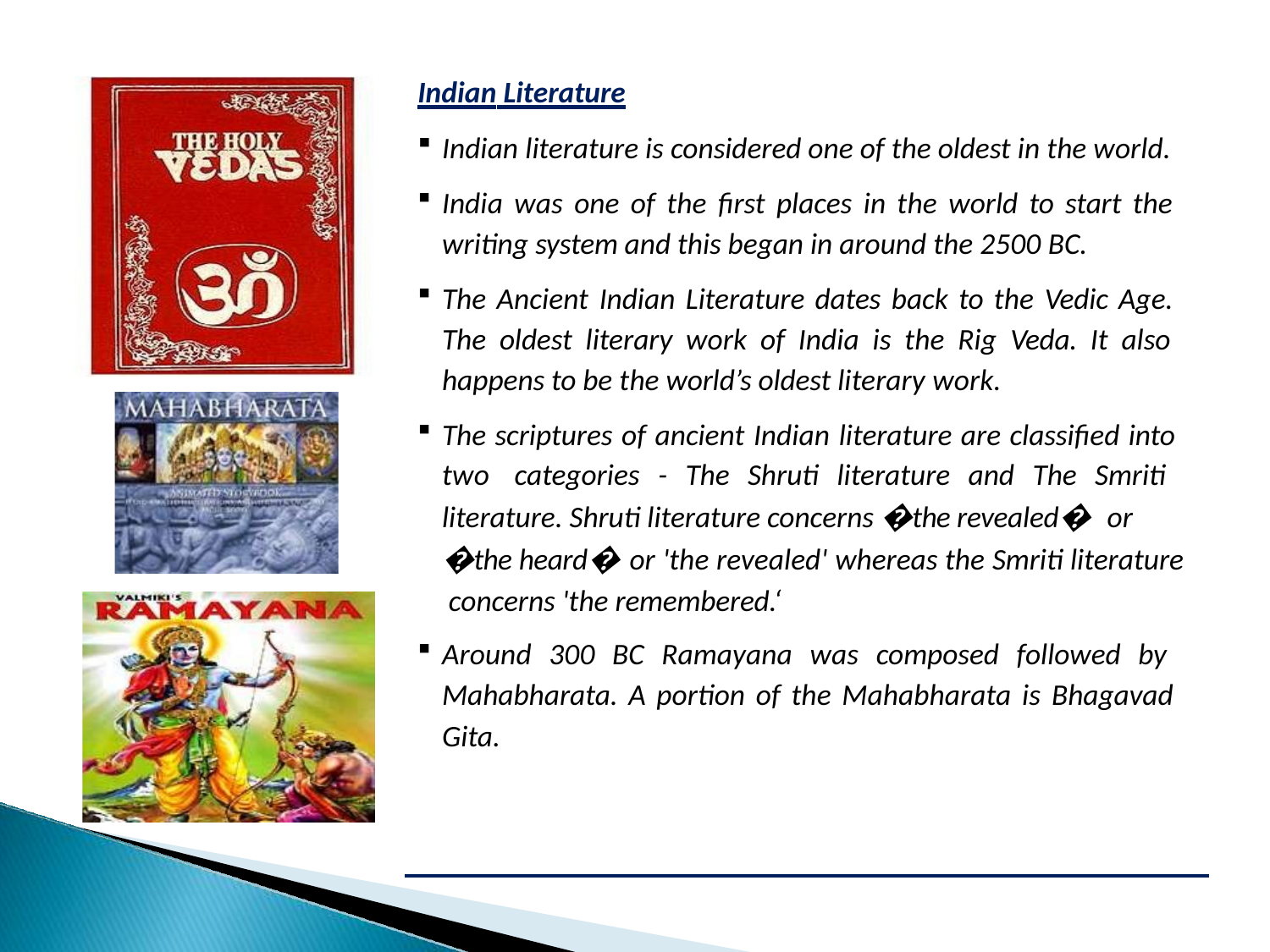

Indian Literature
Indian literature is considered one of the oldest in the world.
India was one of the first places in the world to start the  writing system and this began in around the 2500 BC.
The Ancient Indian Literature dates back to the Vedic Age.  The oldest literary work of India is the Rig Veda. It also  happens to be the world’s oldest literary work.
The scriptures of ancient Indian literature are classified into  two categories - The Shruti literature and The Smriti  literature. Shruti literature concerns �the revealed� or
�the heard� or 'the revealed' whereas the Smriti literature  concerns 'the remembered.‘
Around 300 BC Ramayana was composed followed by  Mahabharata. A portion of the Mahabharata is Bhagavad  Gita.